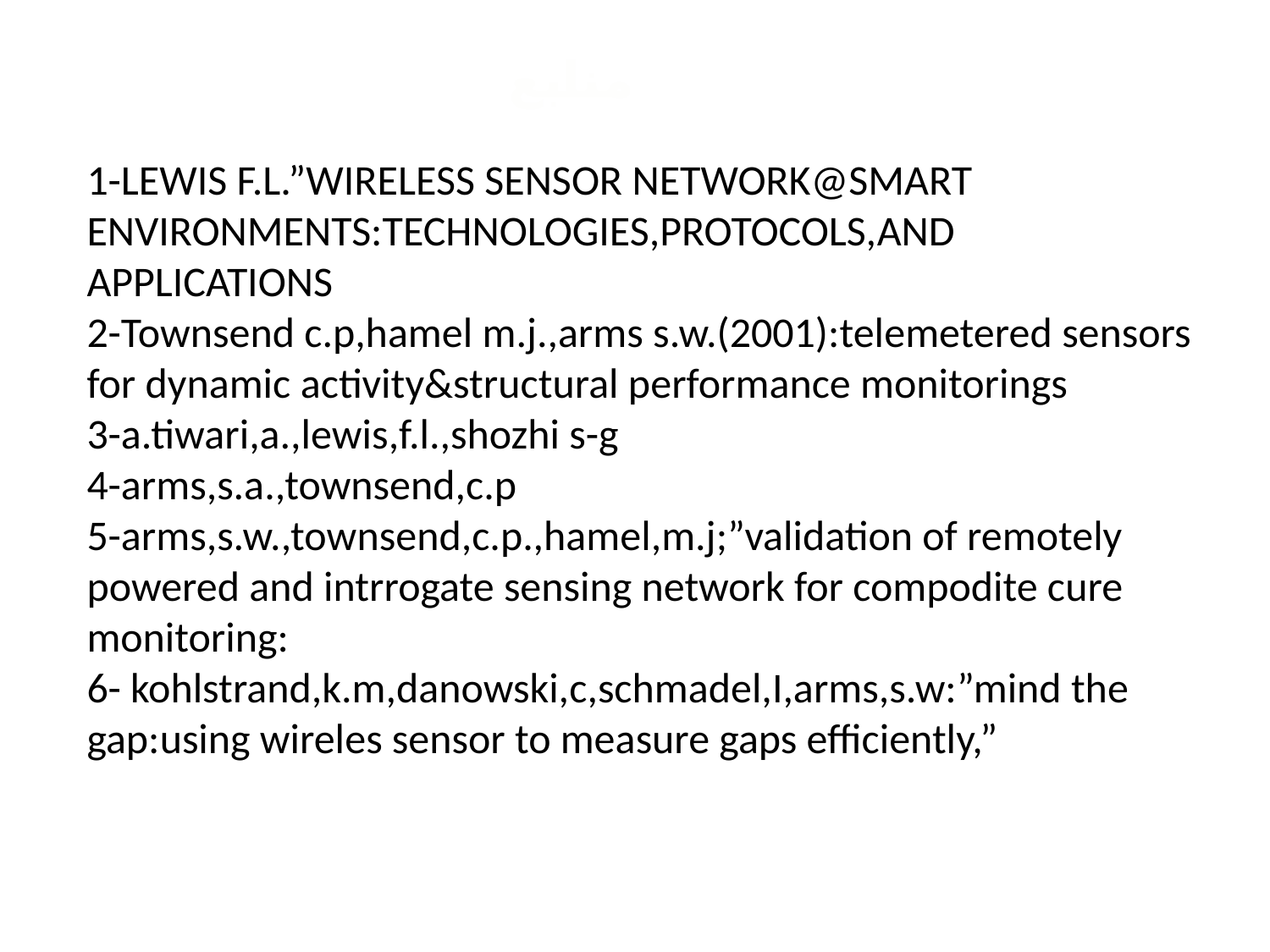

منابع
1-LEWIS F.L.”WIRELESS SENSOR NETWORK@SMART ENVIRONMENTS:TECHNOLOGIES,PROTOCOLS,AND APPLICATIONS
2-Townsend c.p,hamel m.j.,arms s.w.(2001):telemetered sensors for dynamic activity&structural performance monitorings
3-a.tiwari,a.,lewis,f.l.,shozhi s-g
4-arms,s.a.,townsend,c.p
5-arms,s.w.,townsend,c.p.,hamel,m.j;”validation of remotely powered and intrrogate sensing network for compodite cure monitoring:
6- kohlstrand,k.m,danowski,c,schmadel,I,arms,s.w:”mind the gap:using wireles sensor to measure gaps efficiently,”